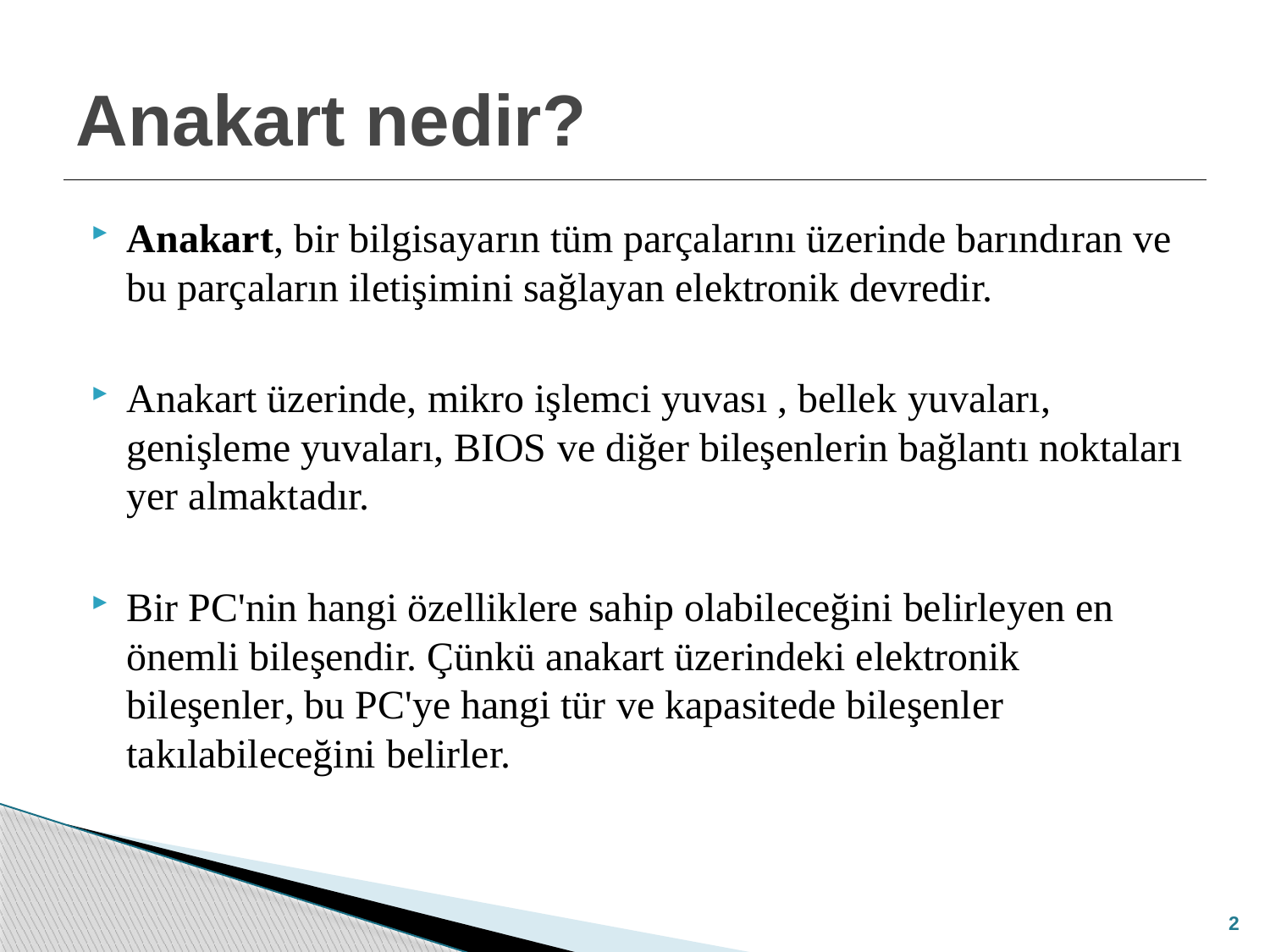

# Anakart nedir?
Anakart, bir bilgisayarın tüm parçalarını üzerinde barındıran ve bu parçaların iletişimini sağlayan elektronik devredir.

Anakart üzerinde, mikro işlemci yuvası , bellek yuvaları, genişleme yuvaları, BIOS ve diğer bileşenlerin bağlantı noktaları yer almaktadır.

Bir PC'nin hangi özelliklere sahip olabileceğini belirleyen en önemli bileşendir. Çünkü anakart üzerindeki elektronik bileşenler, bu PC'ye hangi tür ve kapasitede bileşenler takılabileceğini belirler.
2